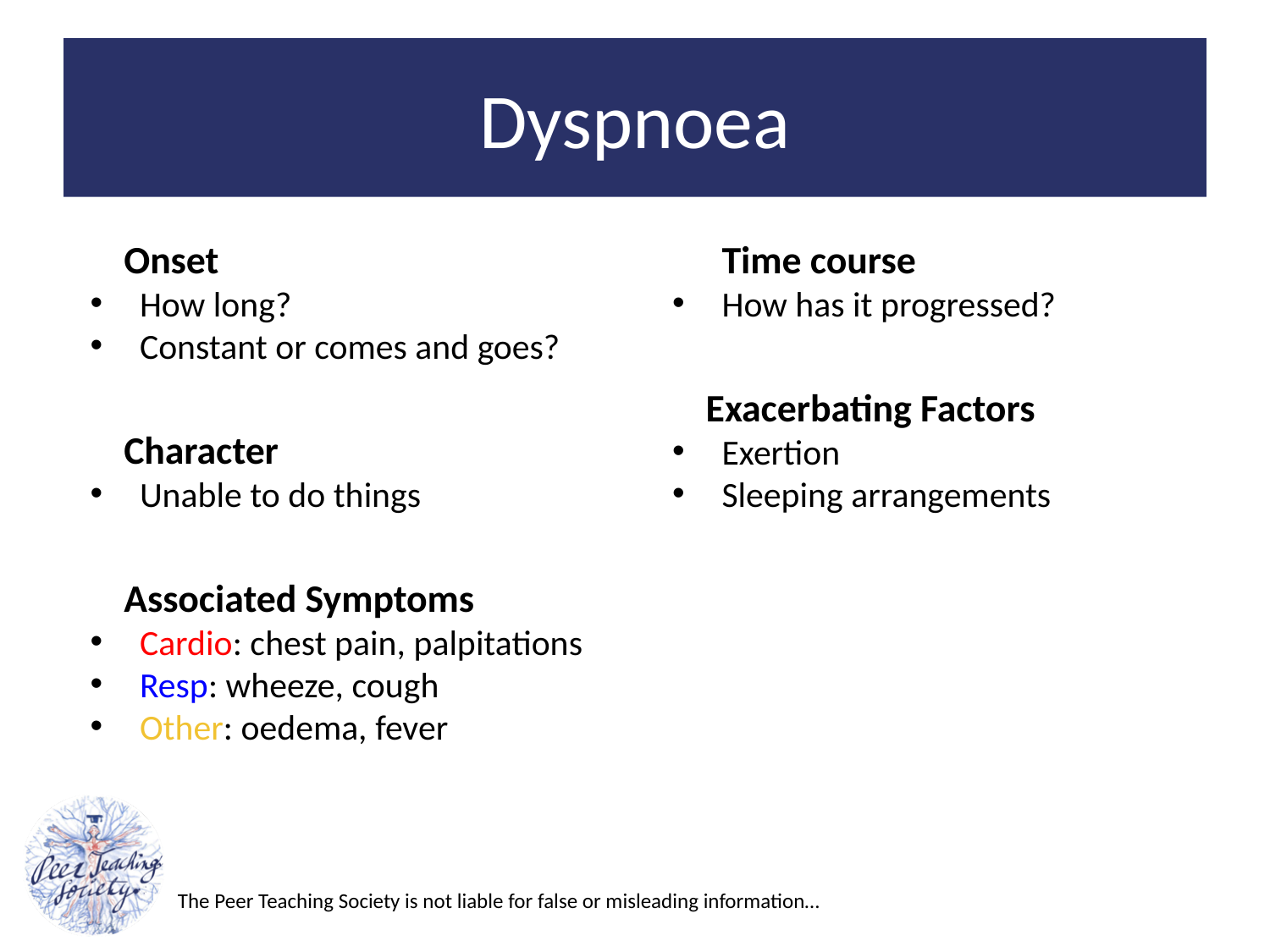

# Dyspnoea
Onset
How long?
Constant or comes and goes?

Character
Unable to do things

Associated Symptoms
Cardio: chest pain, palpitations
Resp: wheeze, cough
Other: oedema, fever
Time course
How has it progressed?

Exacerbating Factors
Exertion
Sleeping arrangements